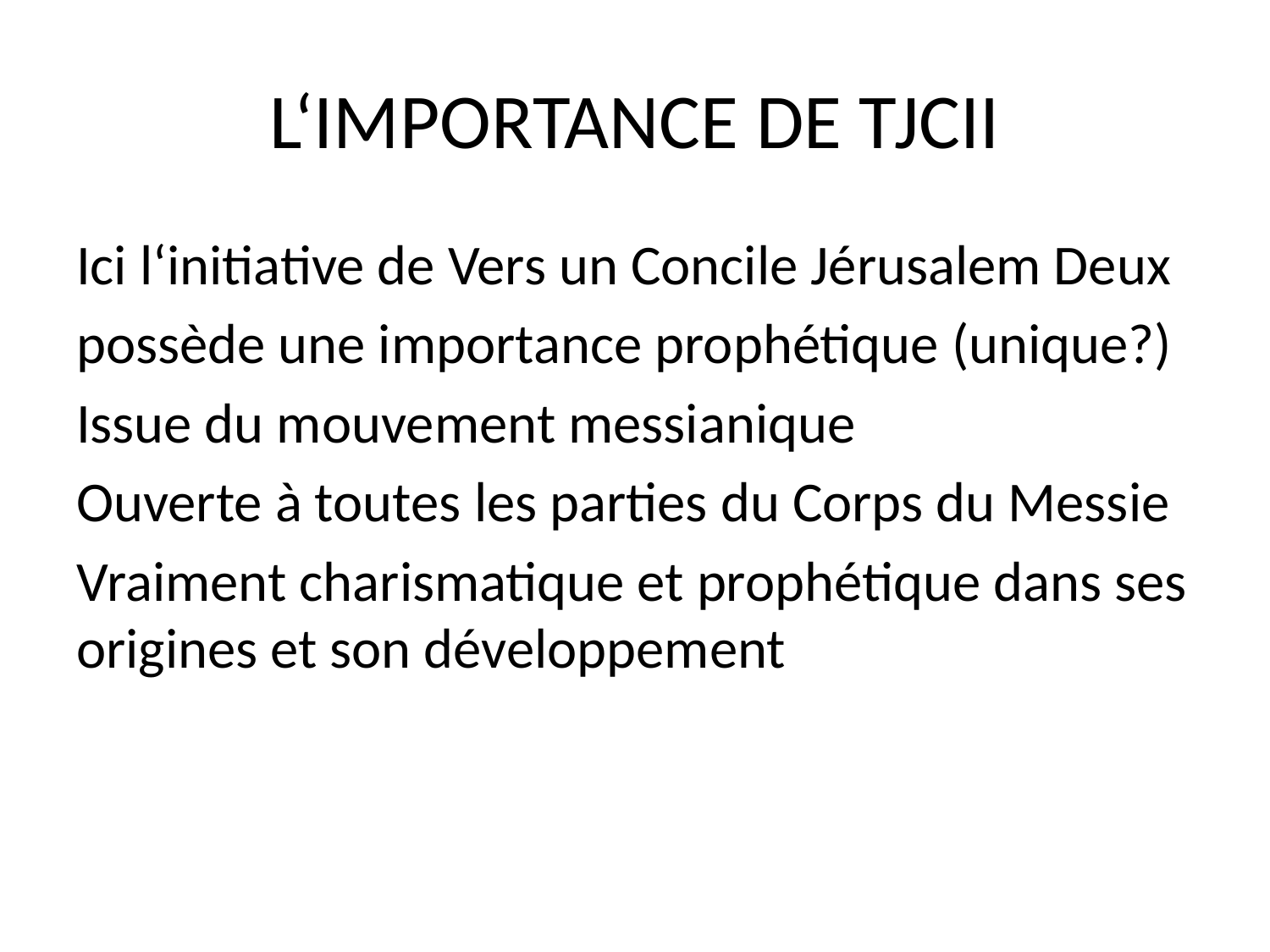

# L‘IMPORTANCE DE TJCII
Ici l‘initiative de Vers un Concile Jérusalem Deux
possède une importance prophétique (unique?)
Issue du mouvement messianique
Ouverte à toutes les parties du Corps du Messie
Vraiment charismatique et prophétique dans ses origines et son développement